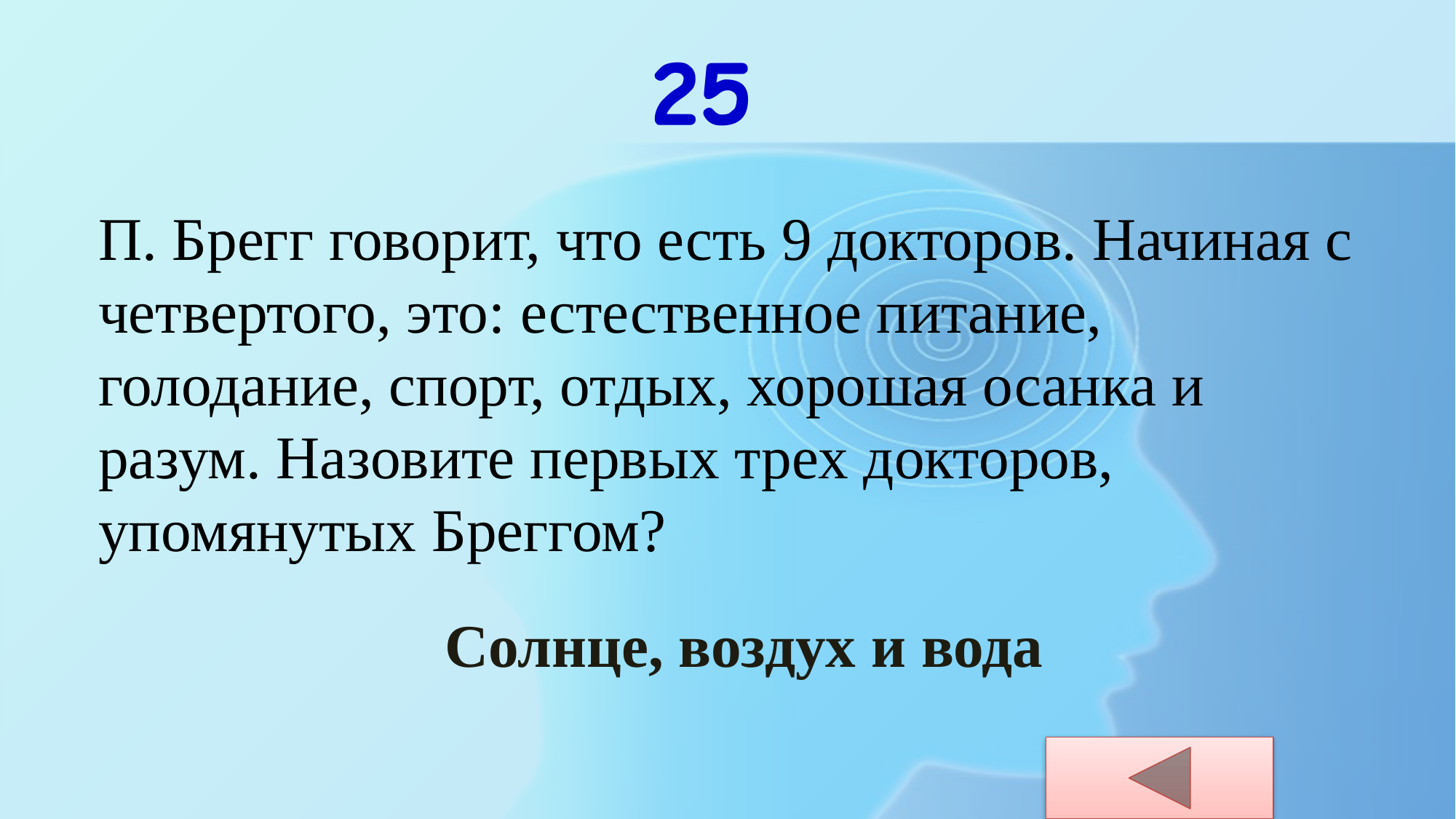

25
П. Брегг говорит, что есть 9 докторов. Начиная с четвертого, это: естественное питание, голодание, спорт, отдых, хорошая осанка и разум. Назовите первых трех докторов, упомянутых Бреггом?
Солнце, воздух и вода